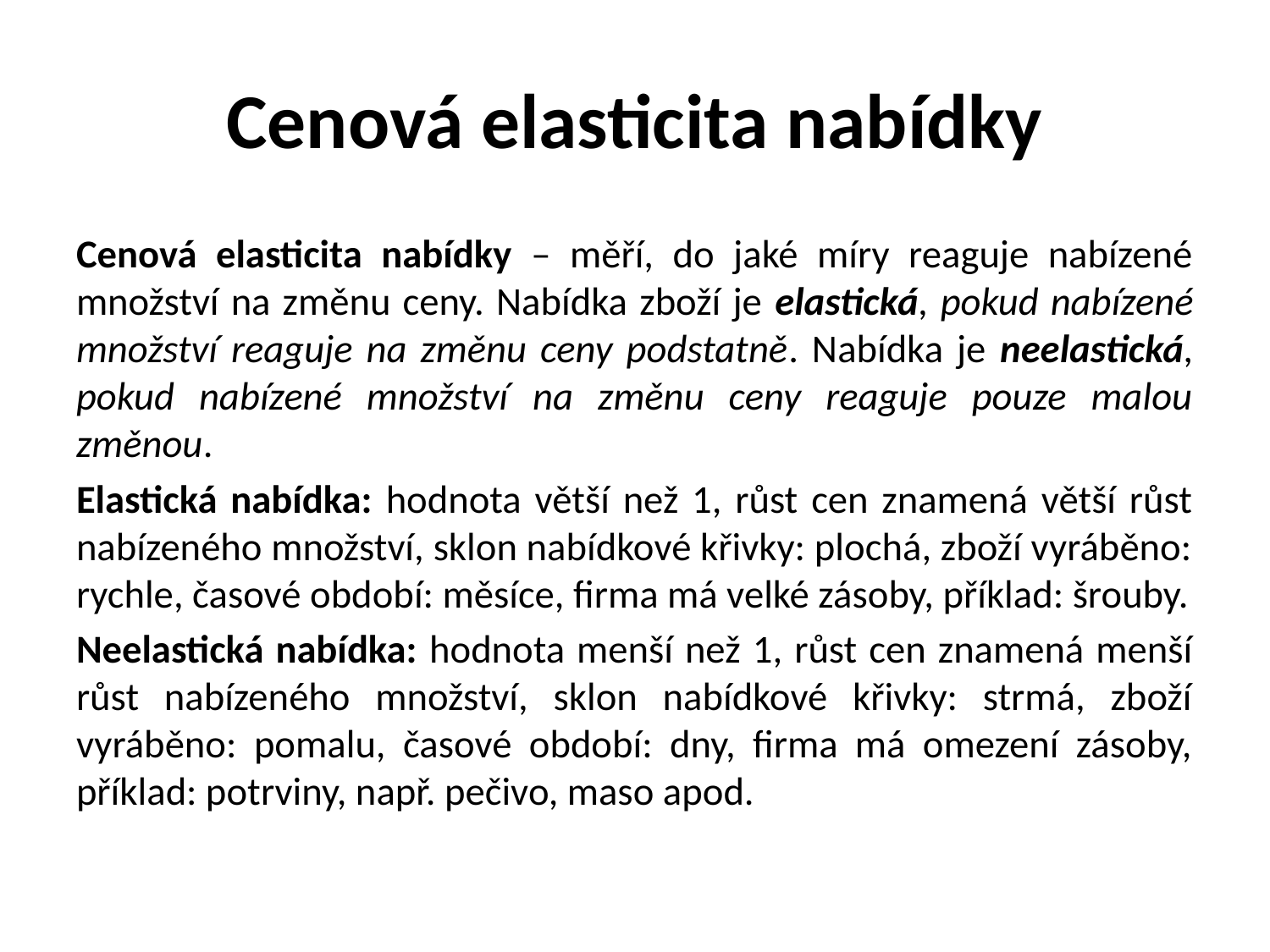

# Cenová elasticita nabídky
Cenová elasticita nabídky – měří, do jaké míry reaguje nabízené množství na změnu ceny. Nabídka zboží je elastická, pokud nabízené množství reaguje na změnu ceny podstatně. Nabídka je neelastická, pokud nabízené množství na změnu ceny reaguje pouze malou změnou.
Elastická nabídka: hodnota větší než 1, růst cen znamená větší růst nabízeného množství, sklon nabídkové křivky: plochá, zboží vyráběno: rychle, časové období: měsíce, firma má velké zásoby, příklad: šrouby.
Neelastická nabídka: hodnota menší než 1, růst cen znamená menší růst nabízeného množství, sklon nabídkové křivky: strmá, zboží vyráběno: pomalu, časové období: dny, firma má omezení zásoby, příklad: potrviny, např. pečivo, maso apod.